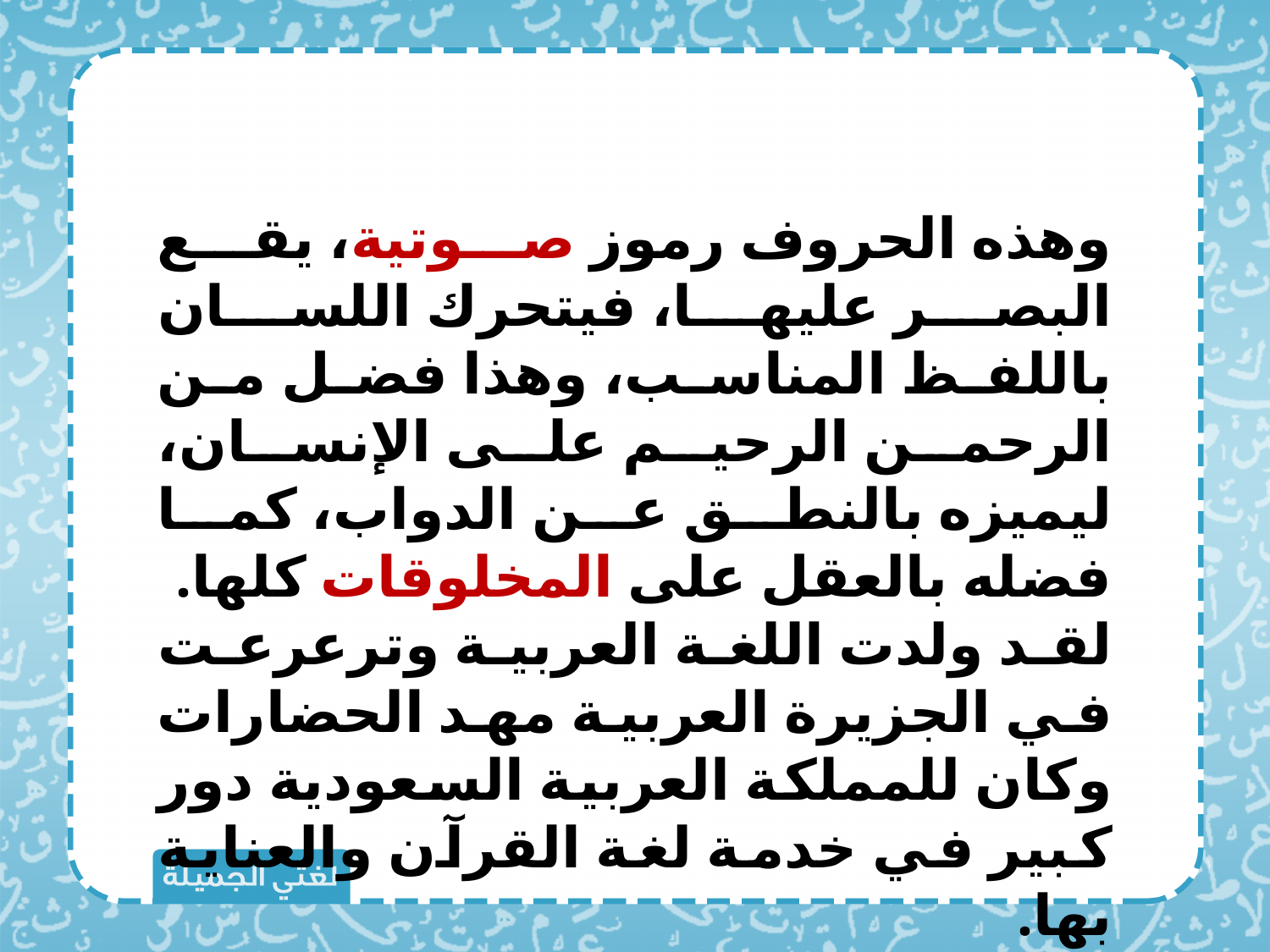

وهذه الحروف رموز صوتية، يقع البصر عليها، فيتحرك اللسان باللفظ المناسب، وهذا فضل من الرحمن الرحيم على الإنسان، ليميزه بالنطق عن الدواب، كما فضله بالعقل على المخلوقات كلها.
لقد ولدت اللغة العربية وترعرعت في الجزيرة العربية مهد الحضارات وكان للمملكة العربية السعودية دور كبير في خدمة لغة القرآن والعناية بها.